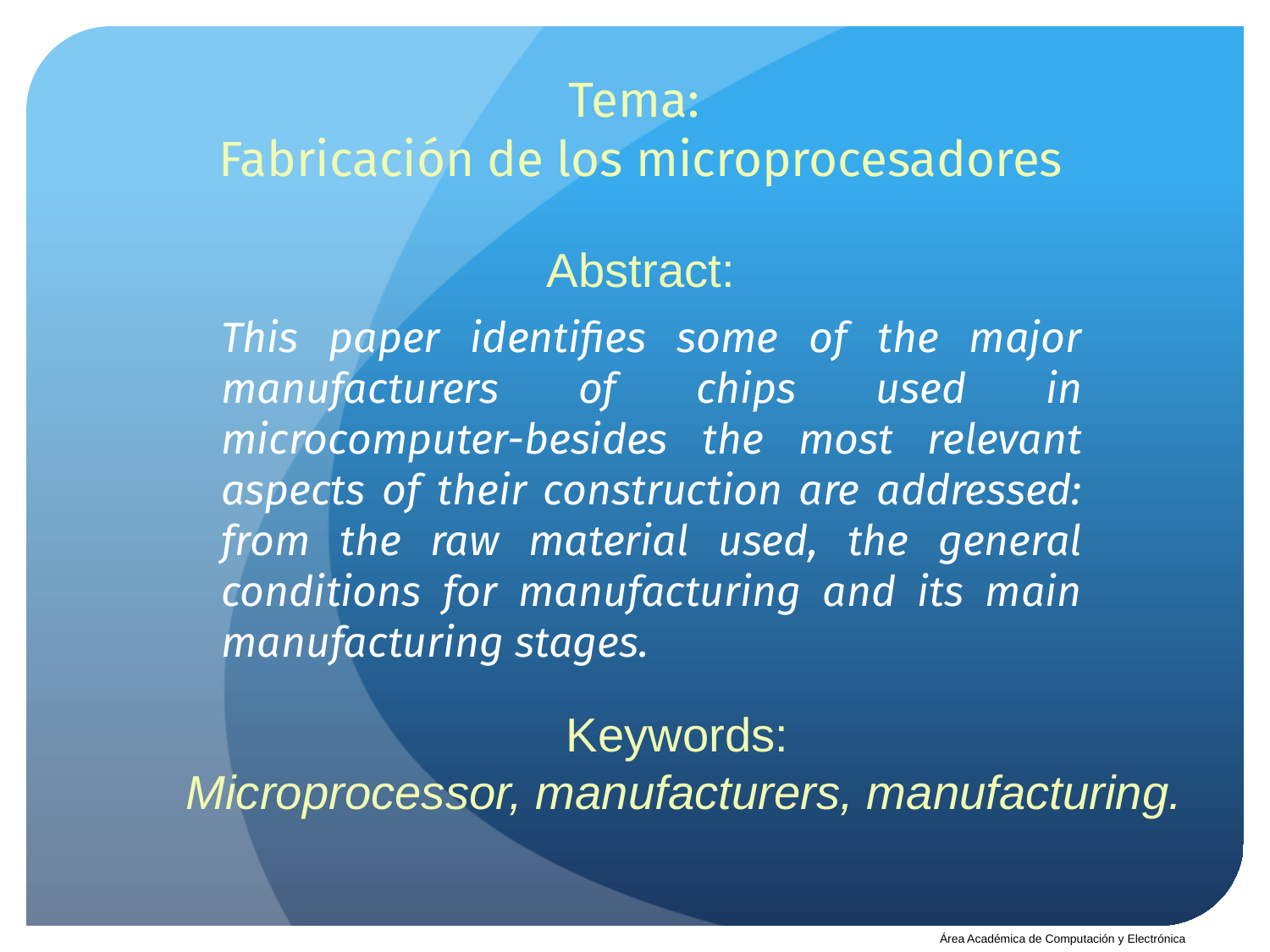

Tema:
Fabricación de los microprocesadores
# Abstract:
This paper identifies some of the major manufacturers of chips used in microcomputer-besides the most relevant aspects of their construction are addressed: from the raw material used, the general conditions for manufacturing and its main manufacturing stages.
Keywords:
 Microprocessor, manufacturers, manufacturing.

Área Académica de Computación y Electrónica